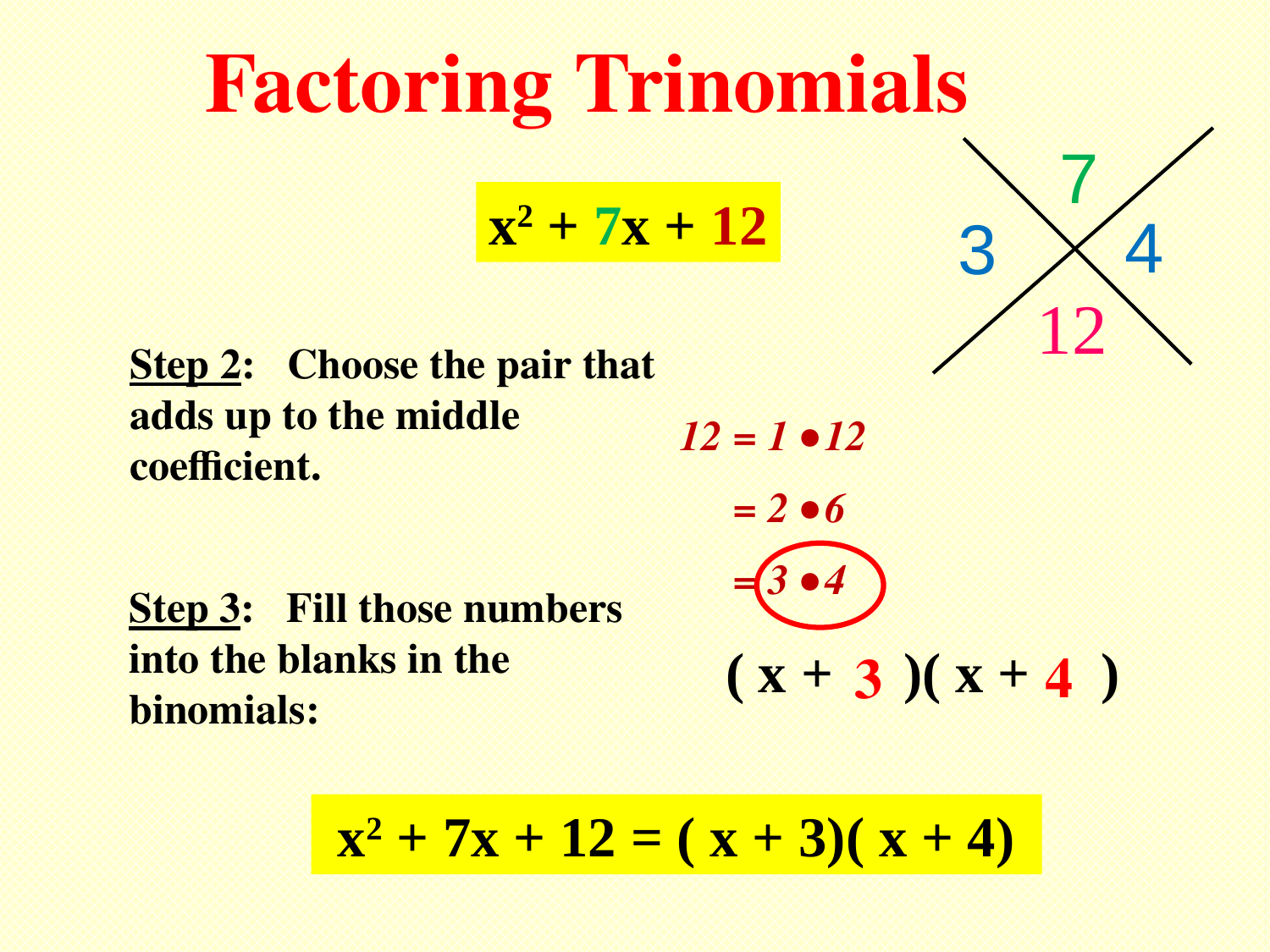

Factoring Trinomials
7

x2 + 7x + 12
4
3
12
Step 2:   Choose the pair that adds up to the middle coefficient.
12 = 1 • 12
     = 2 • 6
     = 3 • 4

Step 3:   Fill those numbers into the blanks in the binomials:
( x +     )( x +     )
4
3
x2 + 7x + 12 = ( x + 3)( x + 4)